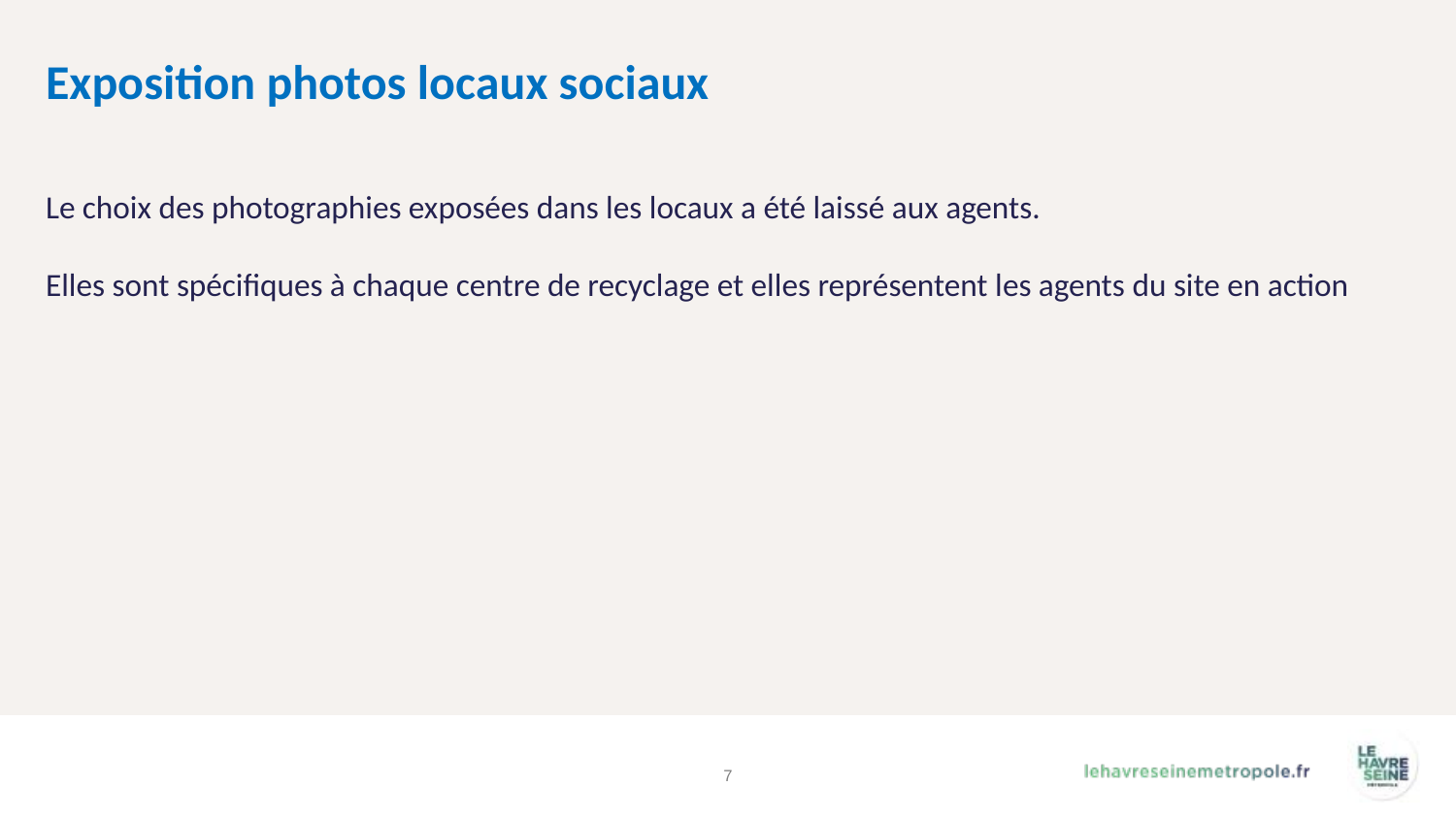

Exposition photos locaux sociaux

Le choix des photographies exposées dans les locaux a été laissé aux agents.

Elles sont spécifiques à chaque centre de recyclage et elles représentent les agents du site en action

7